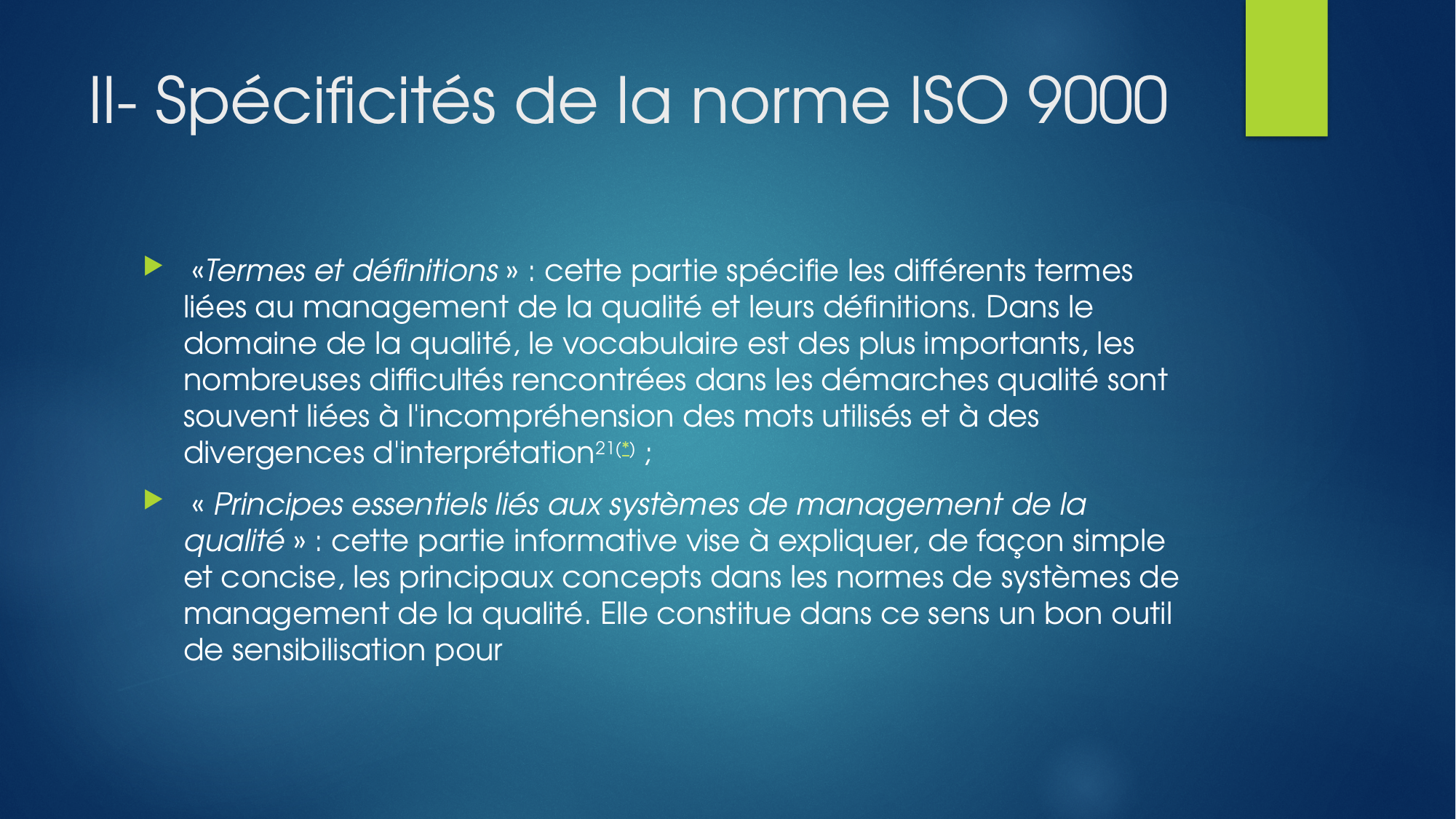

# II- Spécificités de la norme ISO 9000
 «Termes et définitions » : cette partie spécifie les différents termes liées au management de la qualité et leurs définitions. Dans le domaine de la qualité, le vocabulaire est des plus importants, les nombreuses difficultés rencontrées dans les démarches qualité sont souvent liées à l'incompréhension des mots utilisés et à des divergences d'interprétation21(*) ;
 « Principes essentiels liés aux systèmes de management de la qualité » : cette partie informative vise à expliquer, de façon simple et concise, les principaux concepts dans les normes de systèmes de management de la qualité. Elle constitue dans ce sens un bon outil de sensibilisation pour